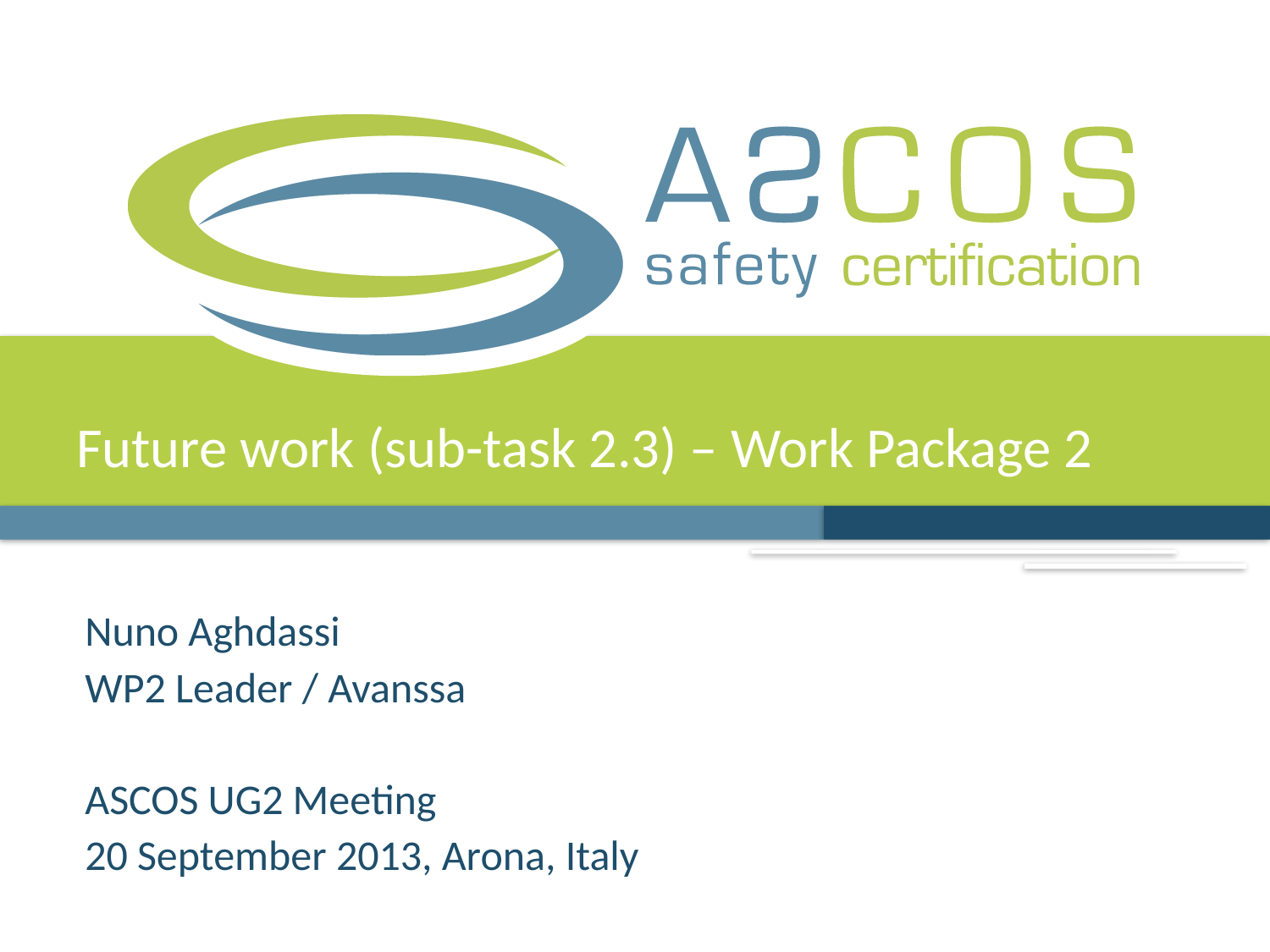

Future work (sub-task 2.3) – Work Package 2

Nuno Aghdassi
WP2 Leader / Avanssa

ASCOS UG2 Meeting
20 September 2013, Arona, Italy